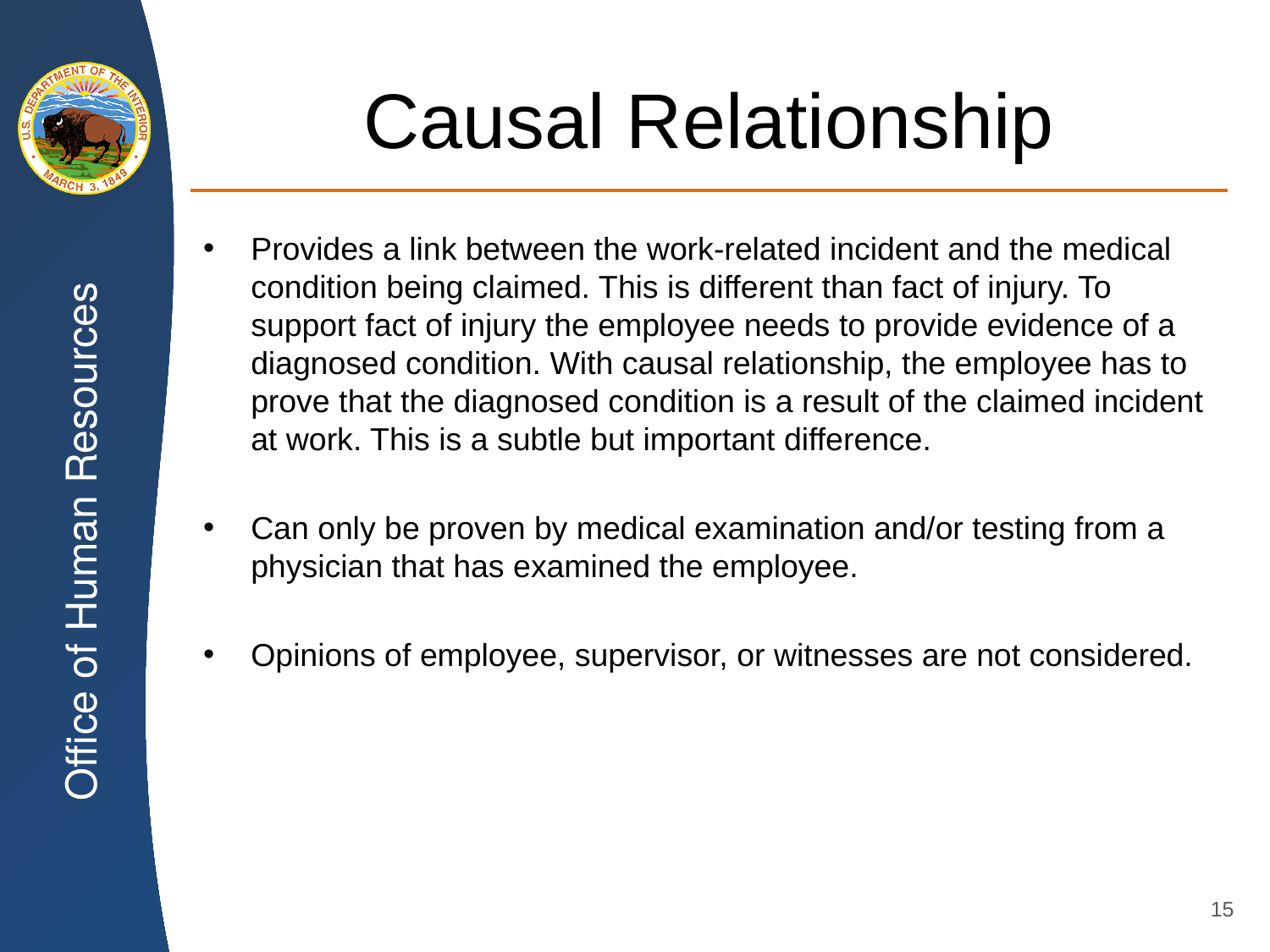

# Causal Relationship
Provides a link between the work-related incident and the medical condition being claimed. This is different than fact of injury. To support fact of injury the employee needs to provide evidence of a diagnosed condition. With causal relationship, the employee has to prove that the diagnosed condition is a result of the claimed incident at work. This is a subtle but important difference.

Can only be proven by medical examination and/or testing from a physician that has examined the employee.

Opinions of employee, supervisor, or witnesses are not considered.